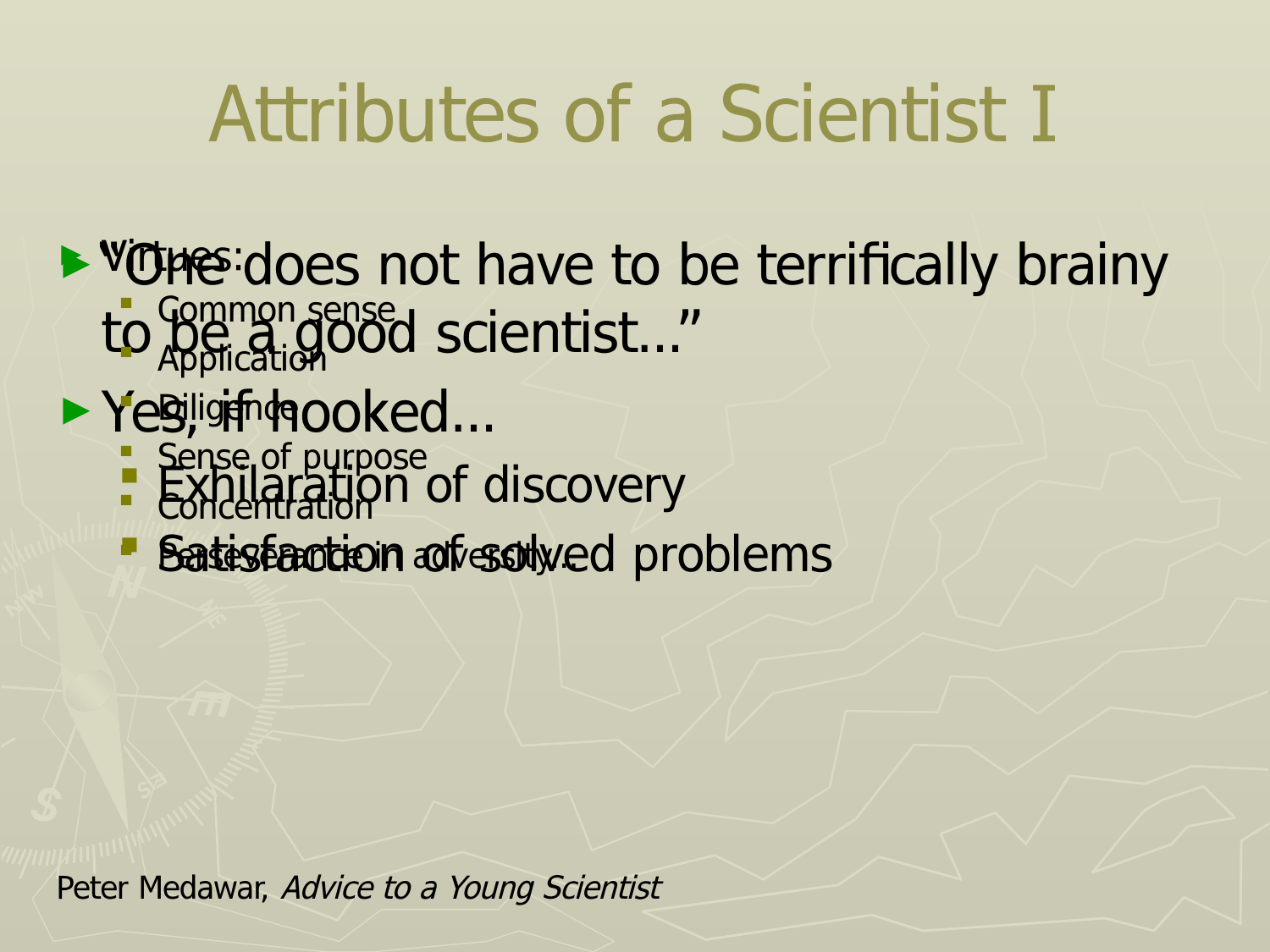

# Attributes of a Scientist I
“One does not have to be terrifically brainy to be a good scientist…”
Yes, if hooked…
Exhilaration of discovery
Satisfaction of solved problems
Virtues:
Common sense
Application
Diligence
Sense of purpose
Concentration
Perseverance in adversity…

Peter Medawar, Advice to a Young Scientist